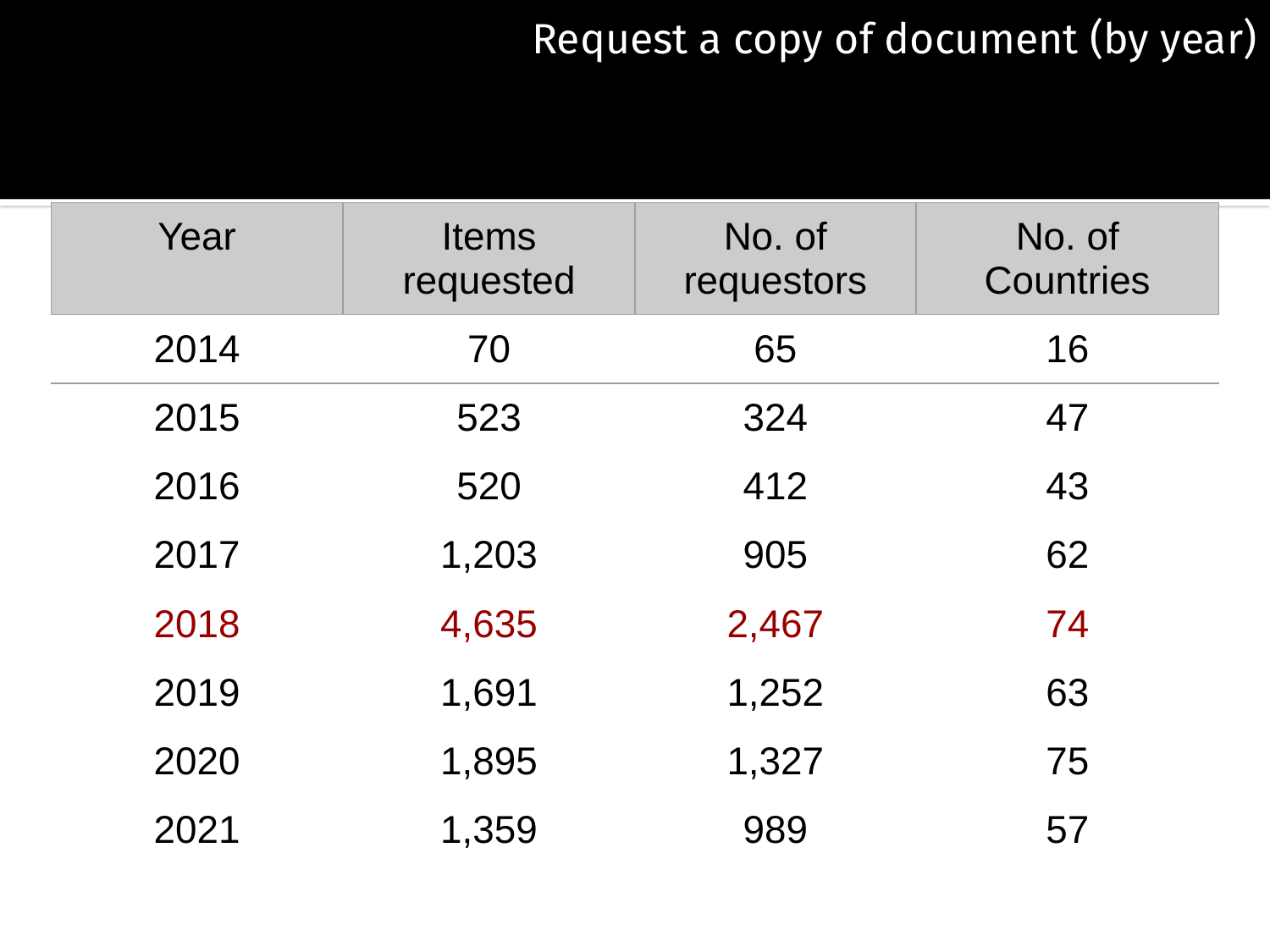

# Request a copy of document (by year)

| Year | Items requested | No. of requestors | No. of Countries |
| --- | --- | --- | --- |
| 2014 | 70 | 65 | 16 |
| 2015 | 523 | 324 | 47 |
| 2016 | 520 | 412 | 43 |
| 2017 | 1,203 | 905 | 62 |
| 2018 | 4,635 | 2,467 | 74 |
| 2019 | 1,691 | 1,252 | 63 |
| 2020 | 1,895 | 1,327 | 75 |
| 2021 | 1,359 | 989 | 57 |